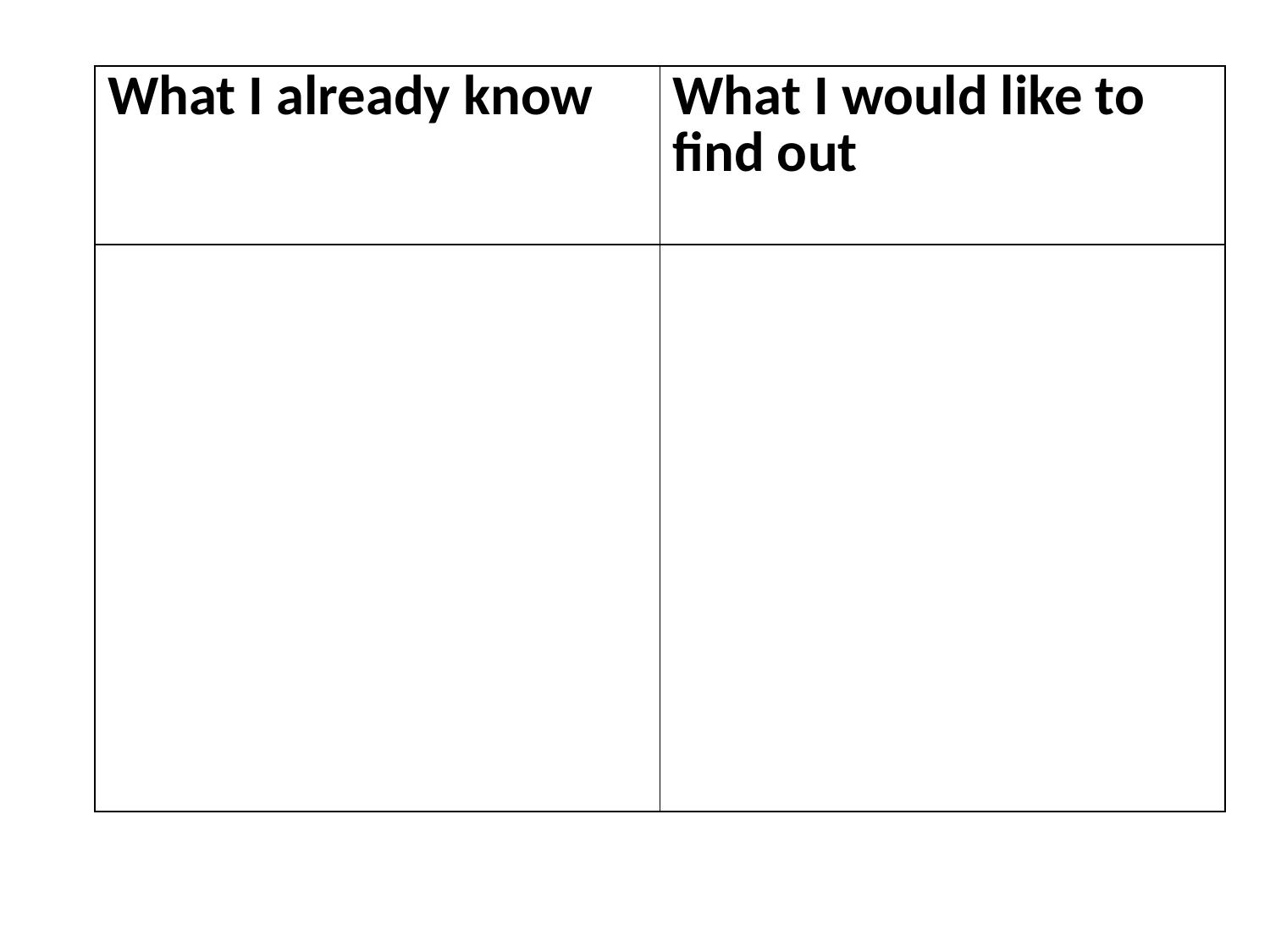

| What I already know | What I would like to find out |
| --- | --- |
|  |  |